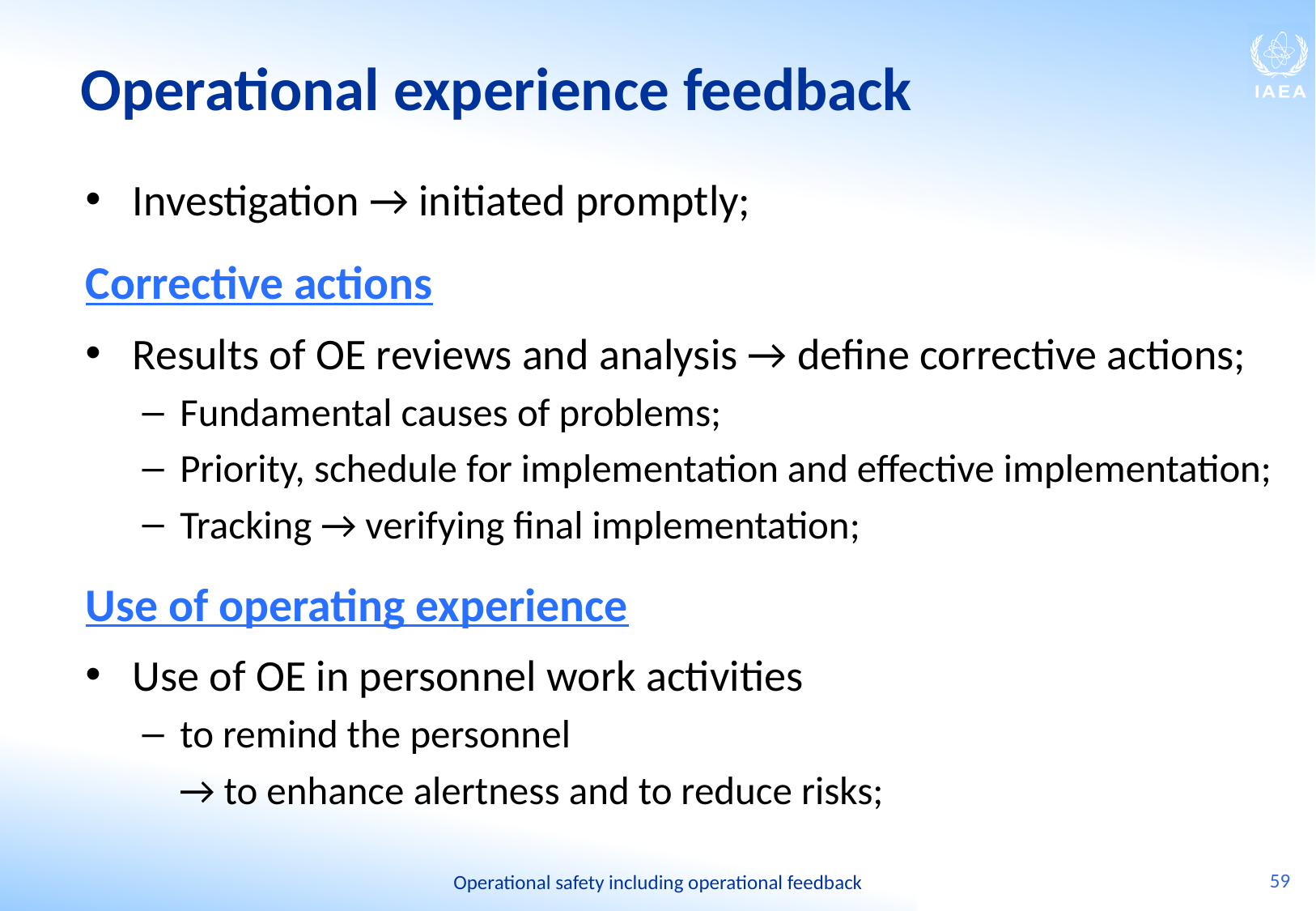

# Operational experience feedback
Investigation → initiated promptly;
Corrective actions
Results of OE reviews and analysis → define corrective actions;
Fundamental causes of problems;
Priority, schedule for implementation and effective implementation;
Tracking → verifying final implementation;
Use of operating experience
Use of OE in personnel work activities
to remind the personnel
→ to enhance alertness and to reduce risks;
59